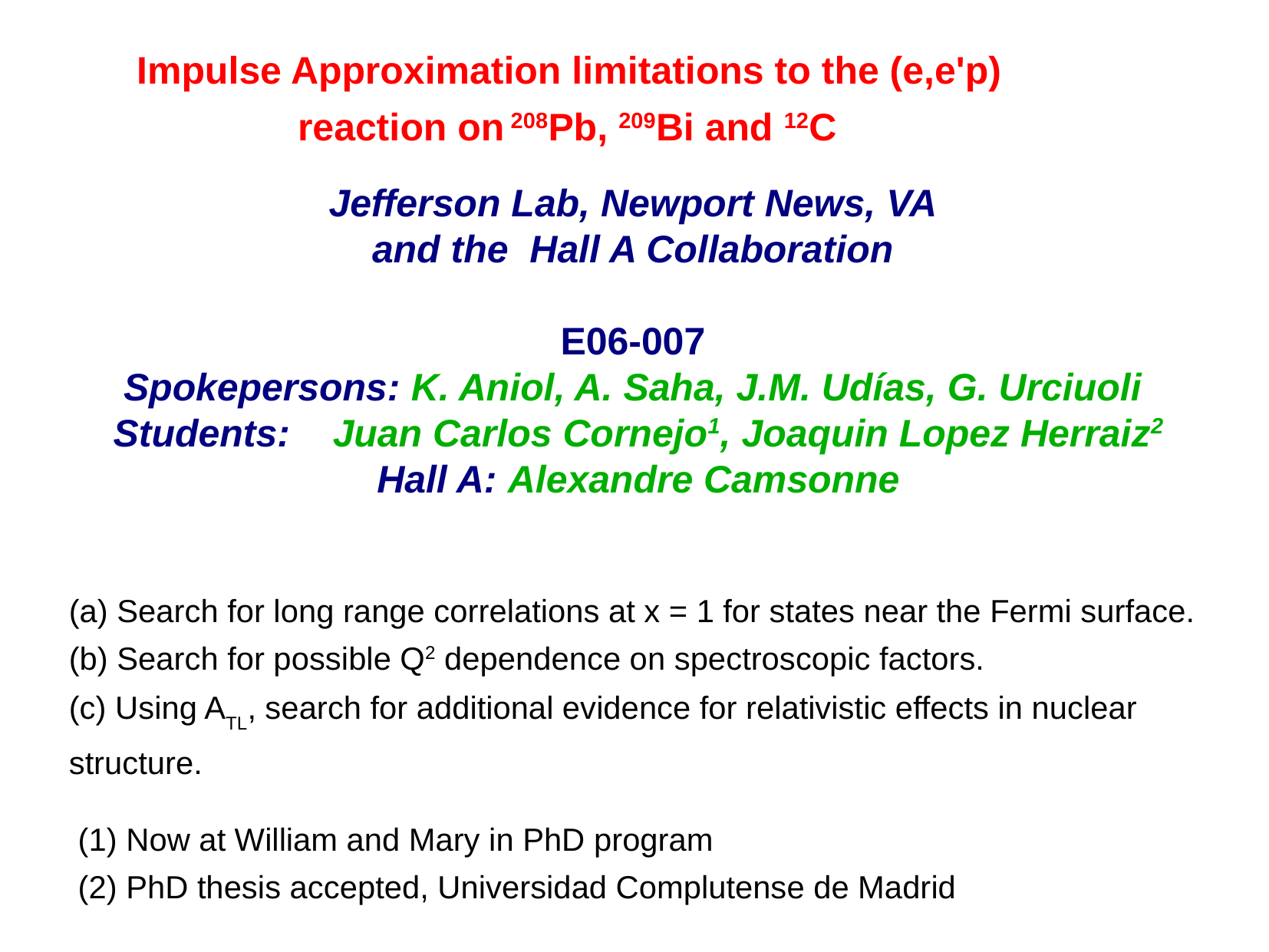

Impulse Approximation limitations to the (e,e'p)
                        reaction on 208Pb, 209Bi and 12C
Jefferson Lab, Newport News, VA
and the  Hall A Collaboration

E06-007
Spokepersons: K. Aniol, A. Saha, J.M. Udías, G. Urciuoli
 Students:	Juan Carlos Cornejo1, Joaquin Lopez Herraiz2
 Hall A: Alexandre Camsonne
(a) Search for long range correlations at x = 1 for states near the Fermi surface.
(b) Search for possible Q2 dependence on spectroscopic factors.
(c) Using ATL, search for additional evidence for relativistic effects in nuclear structure.
(1) Now at William and Mary in PhD program
(2) PhD thesis accepted, Universidad Complutense de Madrid